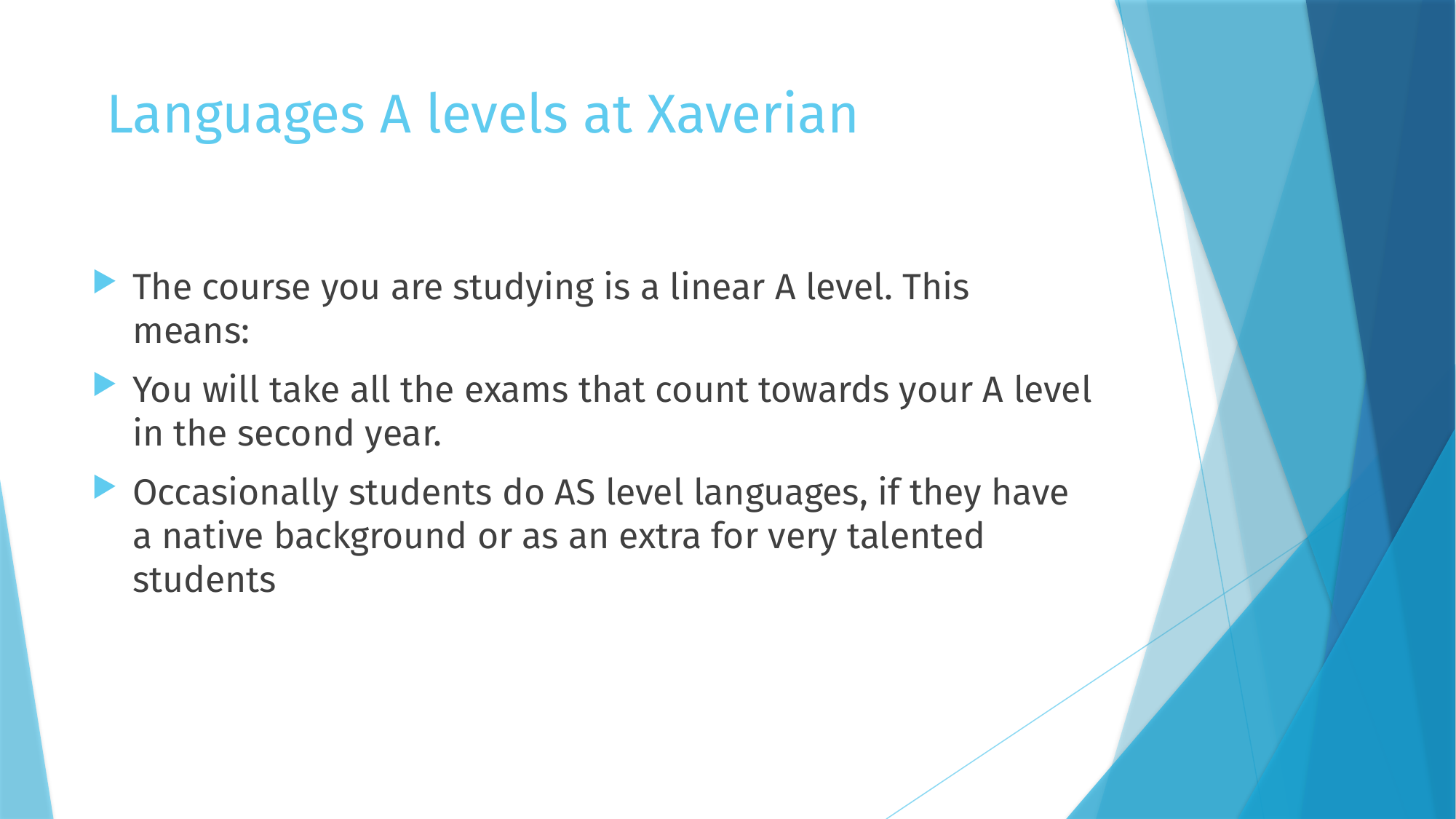

# Languages A levels at Xaverian
The course you are studying is a linear A level. This means:
You will take all the exams that count towards your A level in the second year.
Occasionally students do AS level languages, if they have a native background or as an extra for very talented students